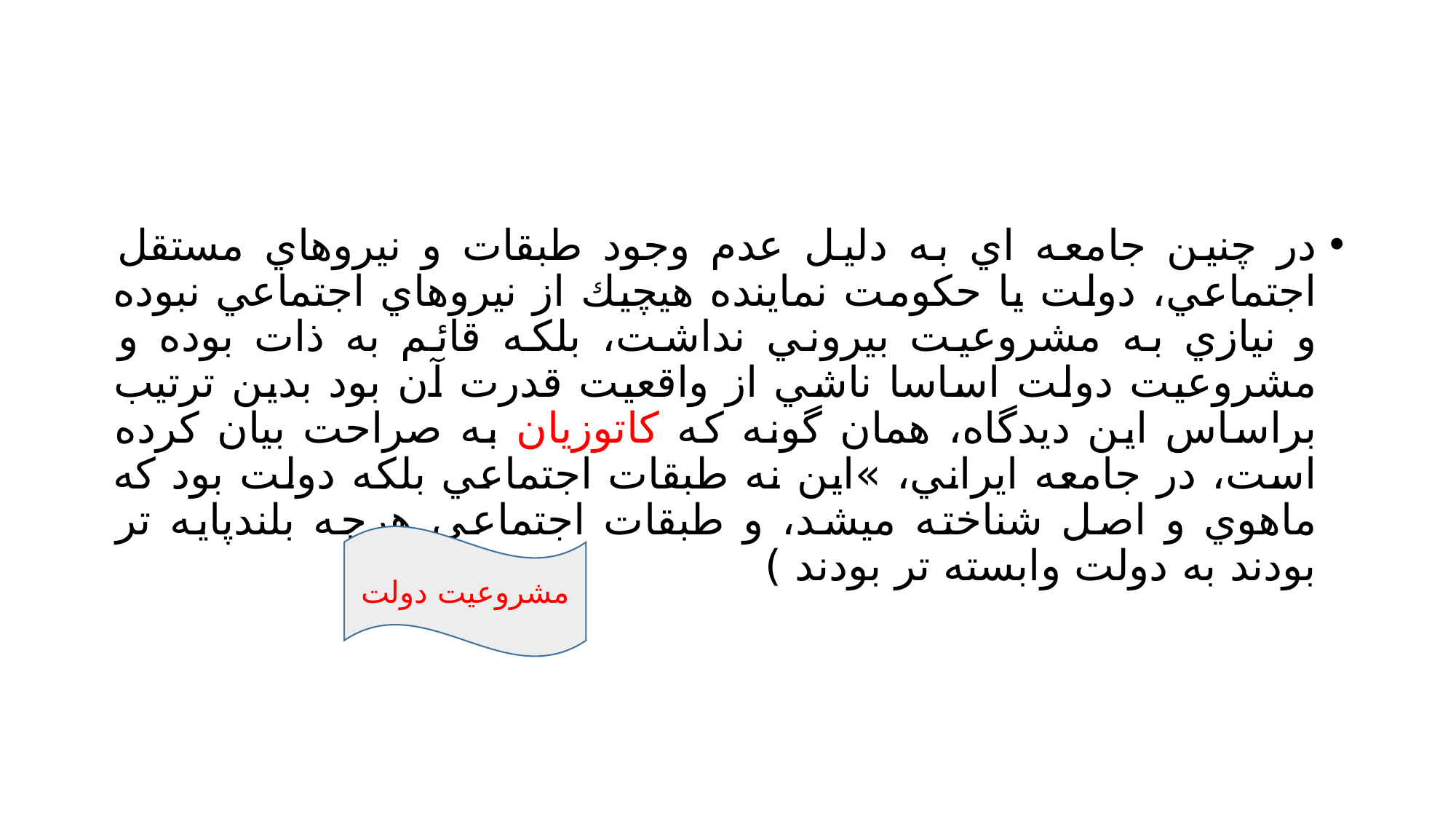

#
در چنين جامعه اي به دليل عدم وجود طبقات و نيروهاي مستقل اجتماعي، دولت يا حكومت نماينده هيچيك از نيروهاي اجتماعي نبوده و نيازي به مشروعيت بيروني نداشت، بلكه قائم به ذات بوده و مشروعيت دولت اساسا ناشي از واقعيت قدرت آن بود بدين ترتيب براساس اين ديدگاه، همان گونه كه كاتوزيان به صراحت بيان كرده است، در جامعه ايراني، »اين نه طبقات اجتماعي بلكه دولت بود كه ماهوي و اصل شناخته ميشد، و طبقات اجتماعي هرچه بلندپايه تر بودند به دولت وابسته تر بودند )
مشروعيت دولت